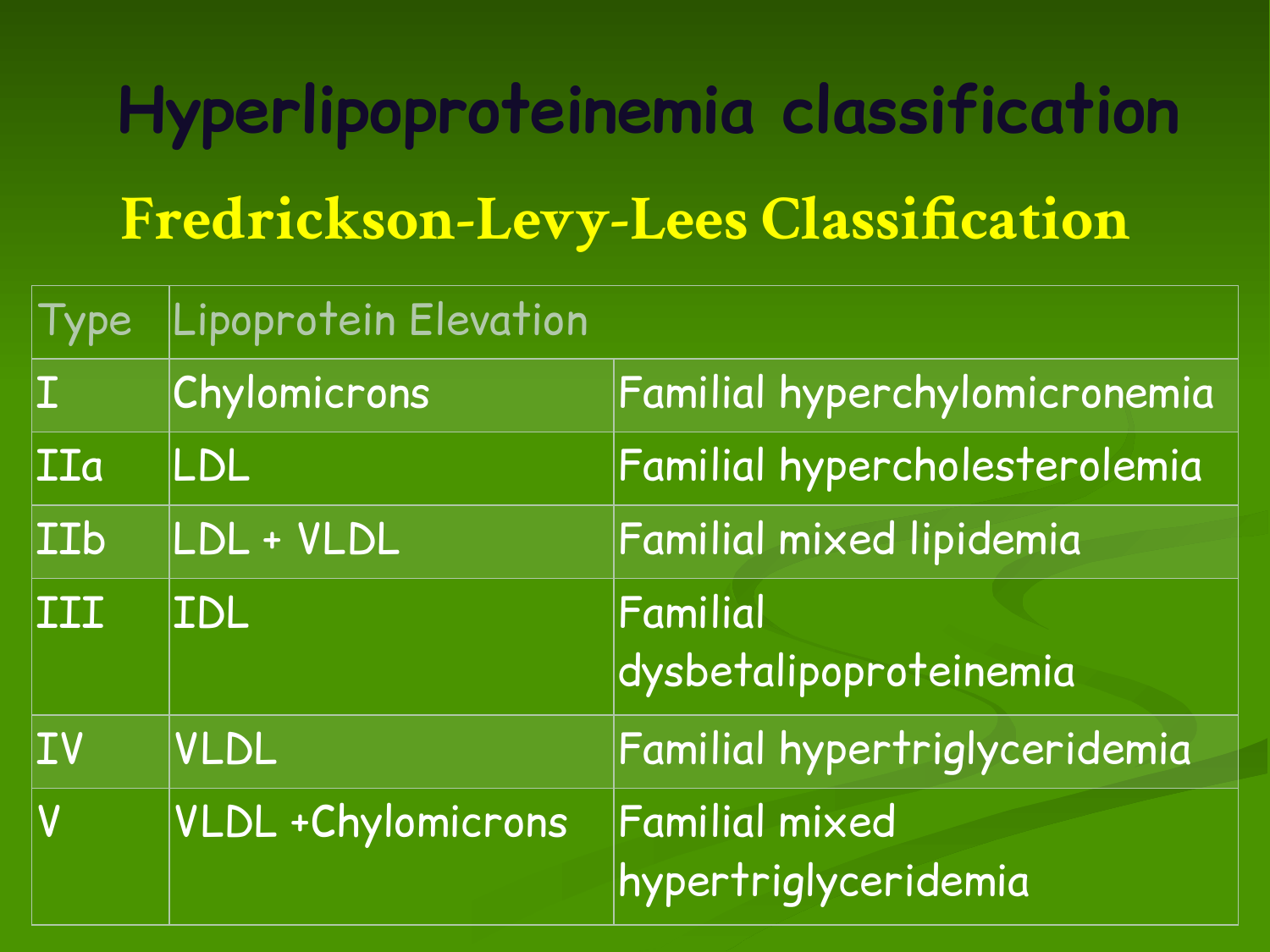

# Hyperlipoproteinemia classification
 Fredrickson-Levy-Lees Classification
| Type | Lipoprotein Elevation |  |
| --- | --- | --- |
| I | Chylomicrons | Familial hyperchylomicronemia |
| IIa | LDL | Familial hypercholesterolemia |
| IIb | LDL + VLDL | Familial mixed lipidemia |
| III | IDL | Familial dysbetalipoproteinemia |
| IV | VLDL | Familial hypertriglyceridemia |
| V | VLDL +Chylomicrons | Familial mixed hypertriglyceridemia |